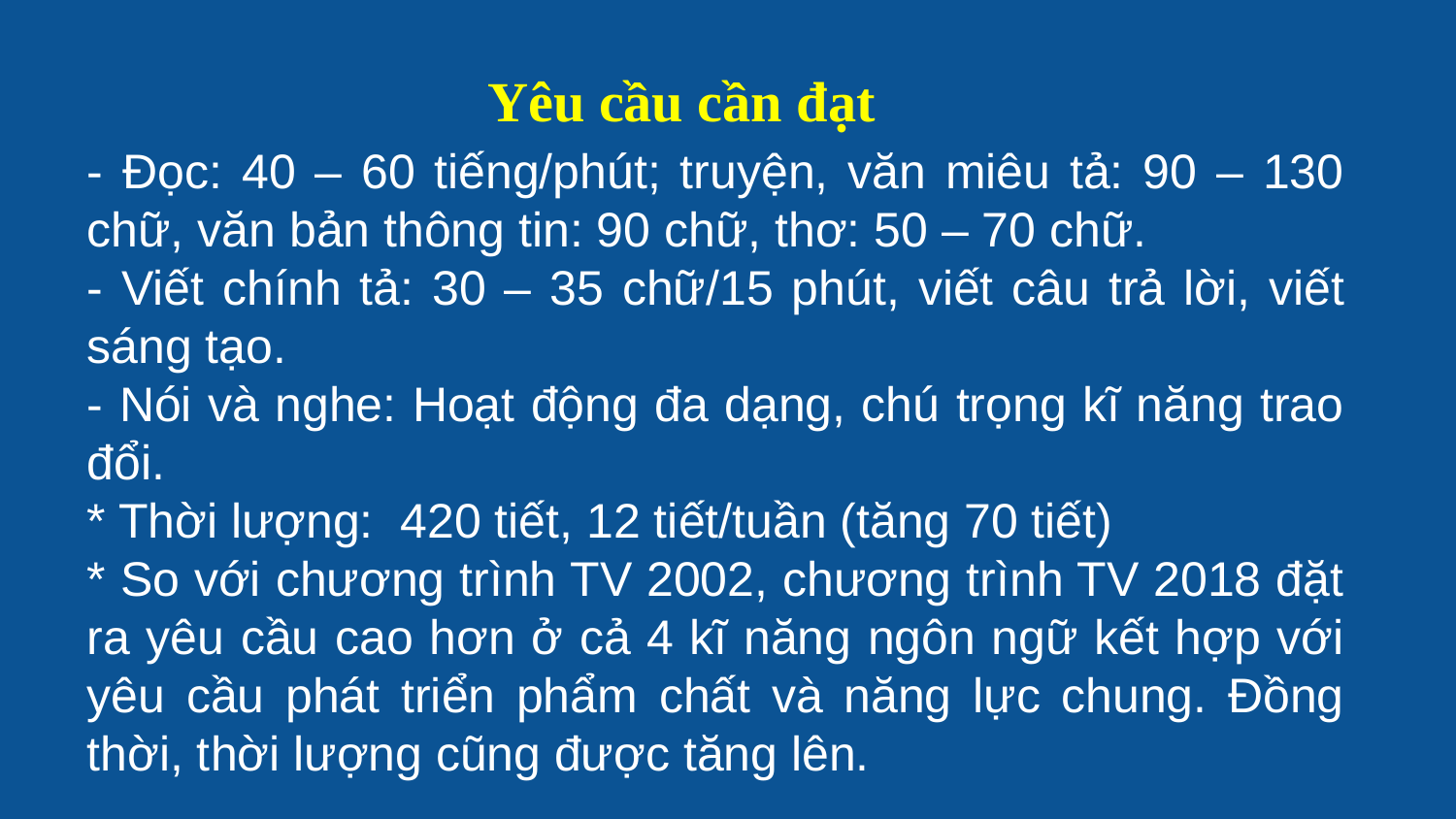

Yêu cầu cần đạt
- Đọc: 40 – 60 tiếng/phút; truyện, văn miêu tả: 90 – 130 chữ, văn bản thông tin: 90 chữ, thơ: 50 – 70 chữ.
- Viết chính tả: 30 – 35 chữ/15 phút, viết câu trả lời, viết sáng tạo.
- Nói và nghe: Hoạt động đa dạng, chú trọng kĩ năng trao đổi.
* Thời lượng:  420 tiết, 12 tiết/tuần (tăng 70 tiết)
* So với chương trình TV 2002, chương trình TV 2018 đặt ra yêu cầu cao hơn ở cả 4 kĩ năng ngôn ngữ kết hợp với yêu cầu phát triển phẩm chất và năng lực chung. Đồng thời, thời lượng cũng được tăng lên.